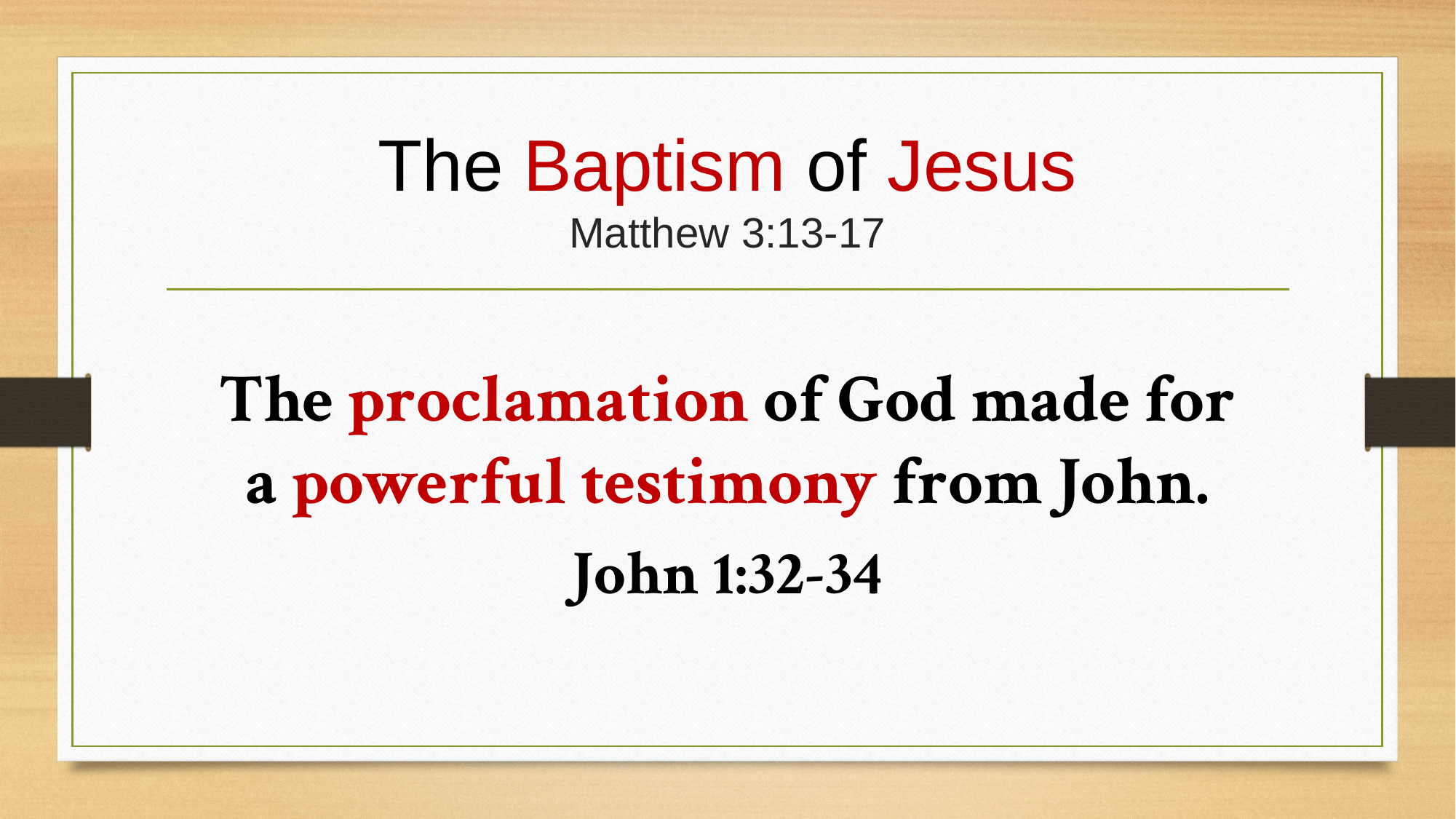

# The Baptism of Jesus Matthew 3:13-17
The proclamation of God made for a powerful testimony from John.
John 1:32-34